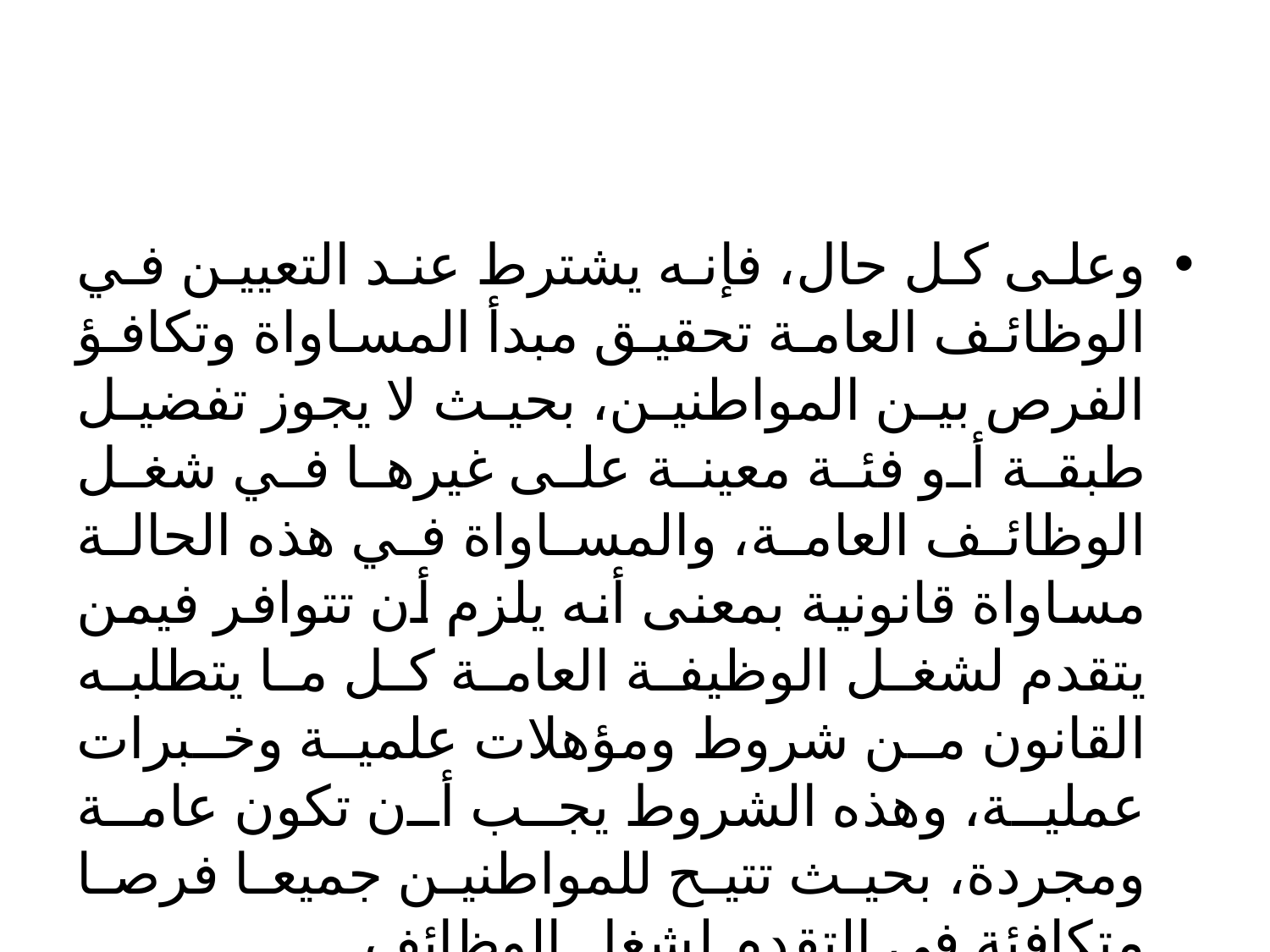

#
وعلى كل حال، فإنه يشترط عند التعيين في الوظائف العامة تحقيق مبدأ المساواة وتكافؤ الفرص بين المواطنين، بحيث لا يجوز تفضيل طبقة أو فئة معينة على غيرها في شغل الوظائف العامة، والمساواة في هذه الحالة مساواة قانونية بمعنى أنه يلزم أن تتوافر فيمن يتقدم لشغل الوظيفة العامة كل ما يتطلبه القانون من شروط ومؤهلات علمية وخبرات عملية، وهذه الشروط يجب أن تكون عامة ومجردة، بحيث تتيح للمواطنين جميعا فرصا متكافئة في التقدم لشغل الوظائف.